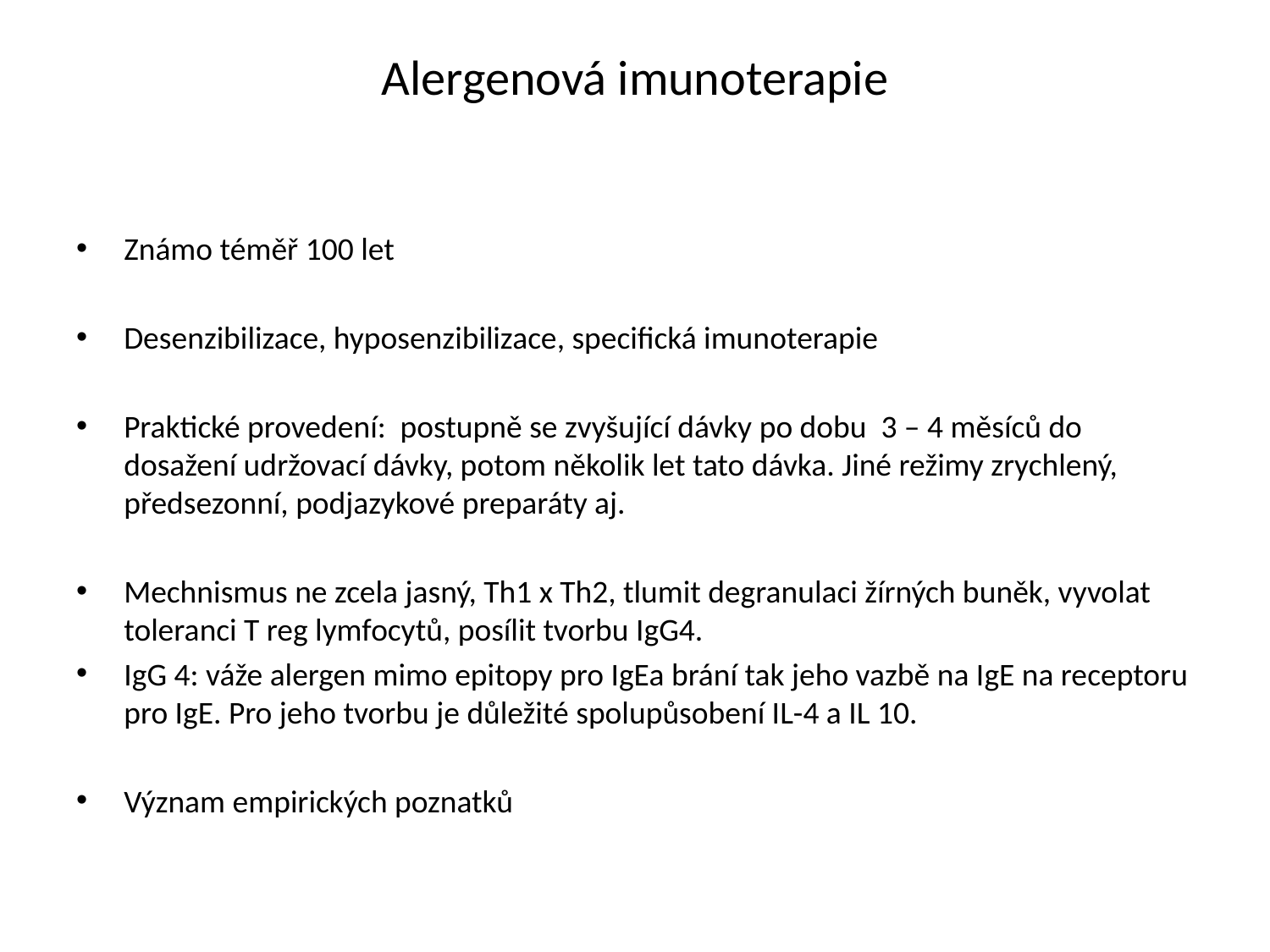

# Alergenová imunoterapie
Známo téměř 100 let

Desenzibilizace, hyposenzibilizace, specifická imunoterapie

Praktické provedení:  postupně se zvyšující dávky po dobu  3 – 4 měsíců do dosažení udržovací dávky, potom několik let tato dávka. Jiné režimy zrychlený, předsezonní, podjazykové preparáty aj.

Mechnismus ne zcela jasný, Th1 x Th2, tlumit degranulaci žírných buněk, vyvolat toleranci T reg lymfocytů, posílit tvorbu IgG4.
IgG 4: váže alergen mimo epitopy pro IgEa brání tak jeho vazbě na IgE na receptoru pro IgE. Pro jeho tvorbu je důležité spolupůsobení IL-4 a IL 10.

Význam empirických poznatků